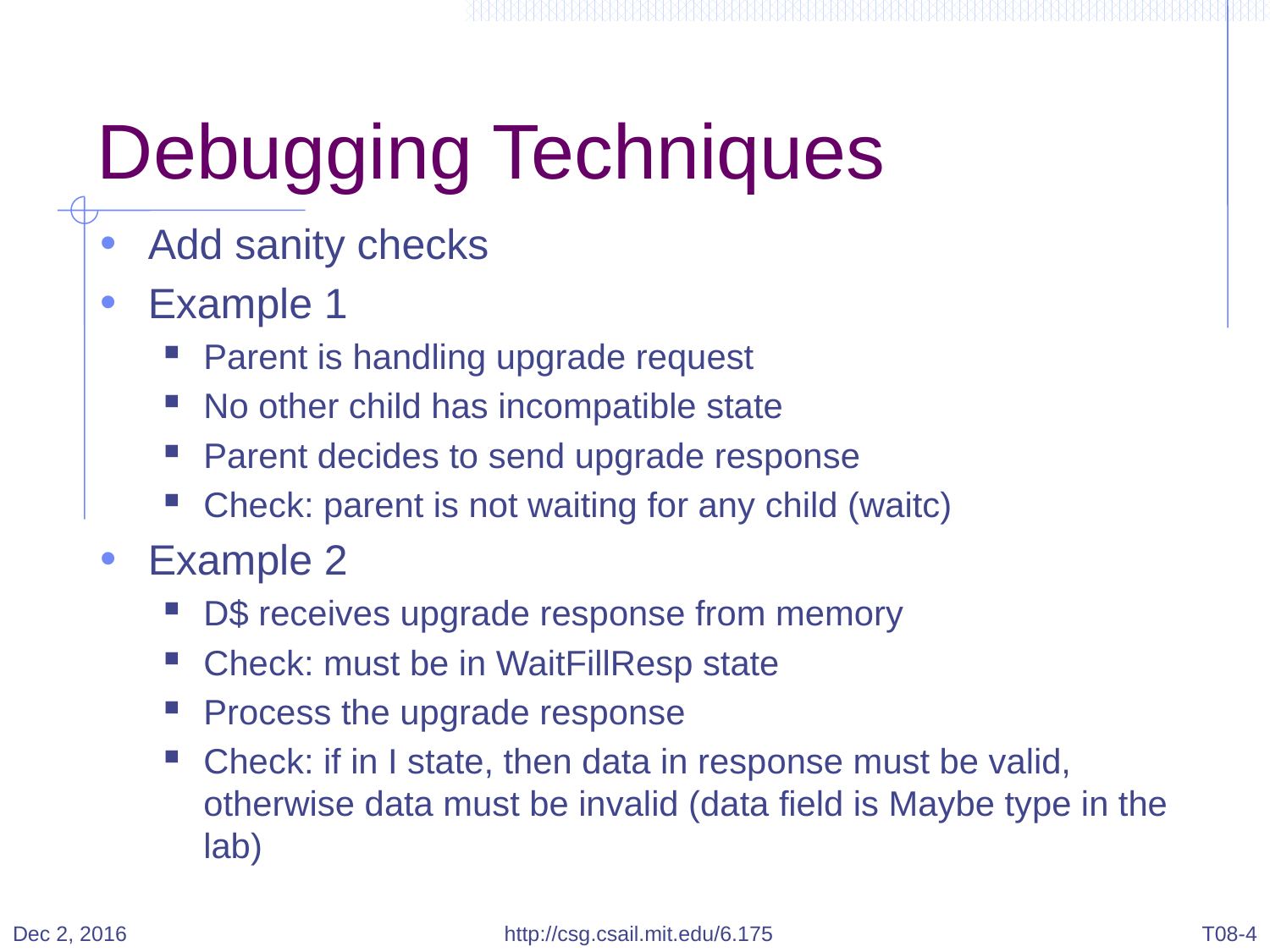

# Debugging Techniques
Add sanity checks
Example 1
Parent is handling upgrade request
No other child has incompatible state
Parent decides to send upgrade response
Check: parent is not waiting for any child (waitc)
Example 2
D$ receives upgrade response from memory
Check: must be in WaitFillResp state
Process the upgrade response
Check: if in I state, then data in response must be valid, otherwise data must be invalid (data field is Maybe type in the lab)
Dec 2, 2016
http://csg.csail.mit.edu/6.175
T08-4